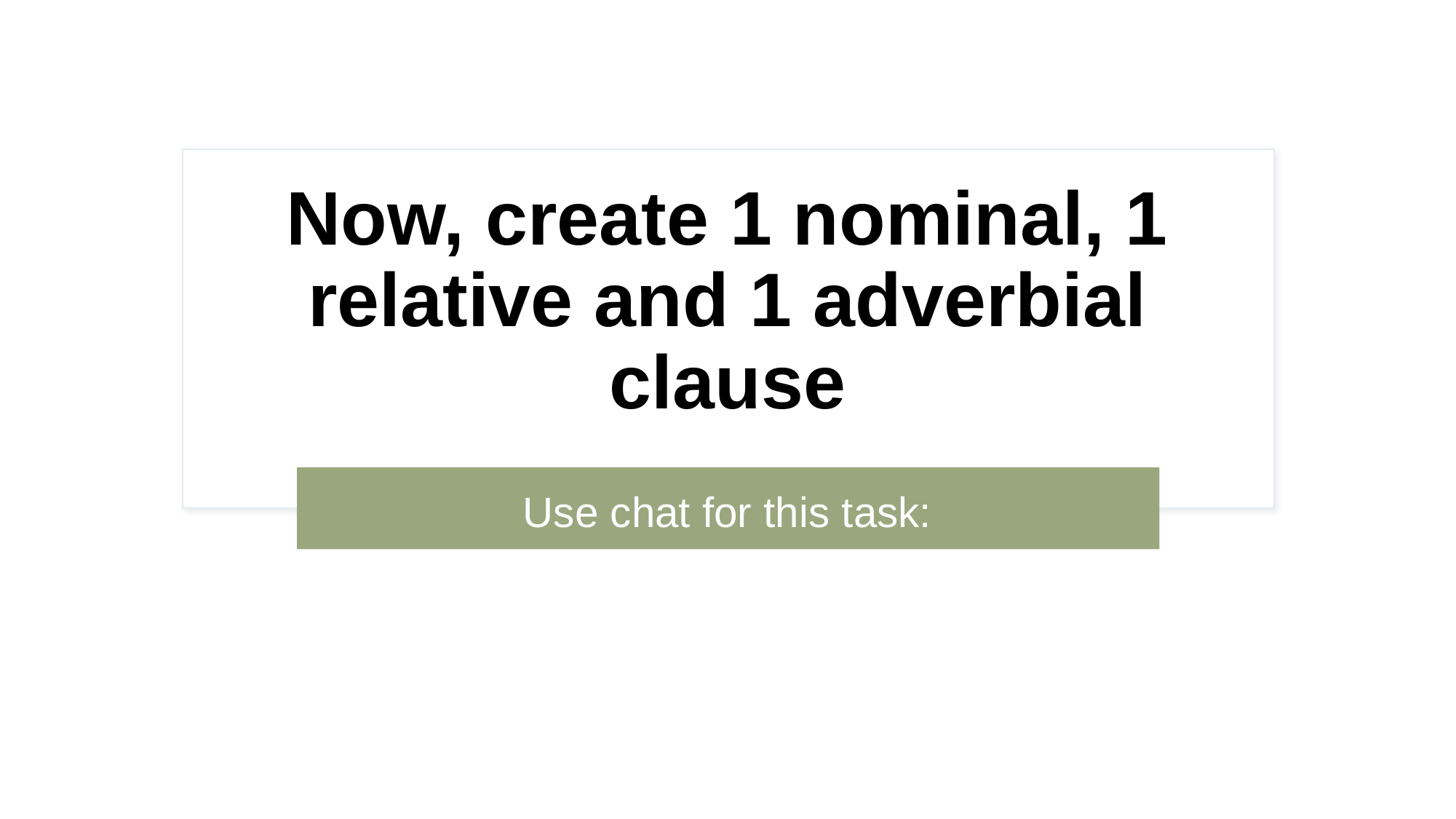

# Now, create 1 nominal, 1 relative and 1 adverbial clause

Use chat for this task: